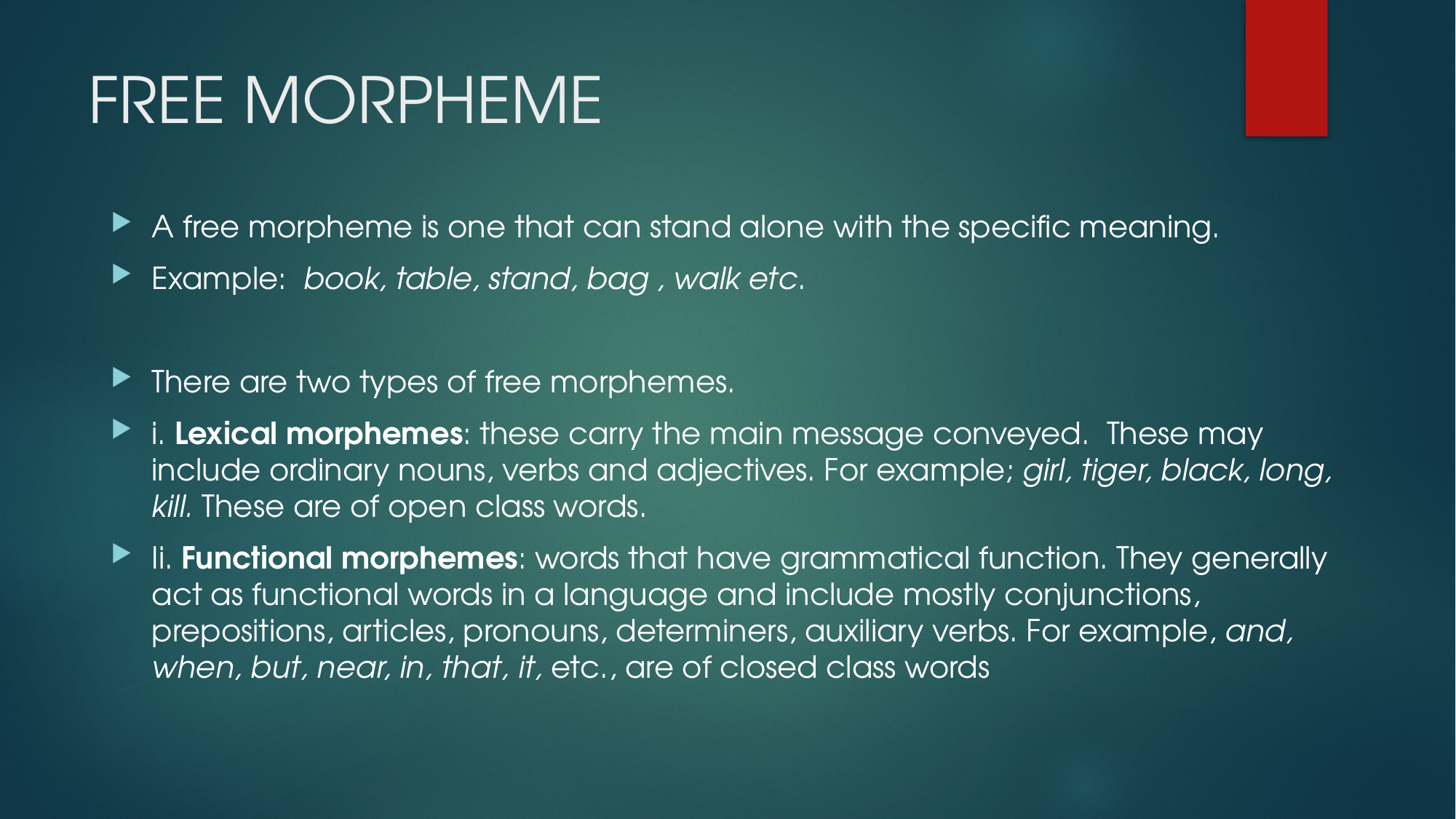

# FREE MORPHEME
A free morpheme is one that can stand alone with the specific meaning.
Example:  book, table, stand, bag , walk etc.

There are two types of free morphemes.
i. Lexical morphemes: these carry the main message conveyed.  These may  include ordinary nouns, verbs and adjectives. For example; girl, tiger, black, long, kill. These are of open class words.
Ii. Functional morphemes: words that have grammatical function. They generally act as functional words in a language and include mostly conjunctions, prepositions, articles, pronouns, determiners, auxiliary verbs. For example, and, when, but, near, in, that, it, etc., are of closed class words